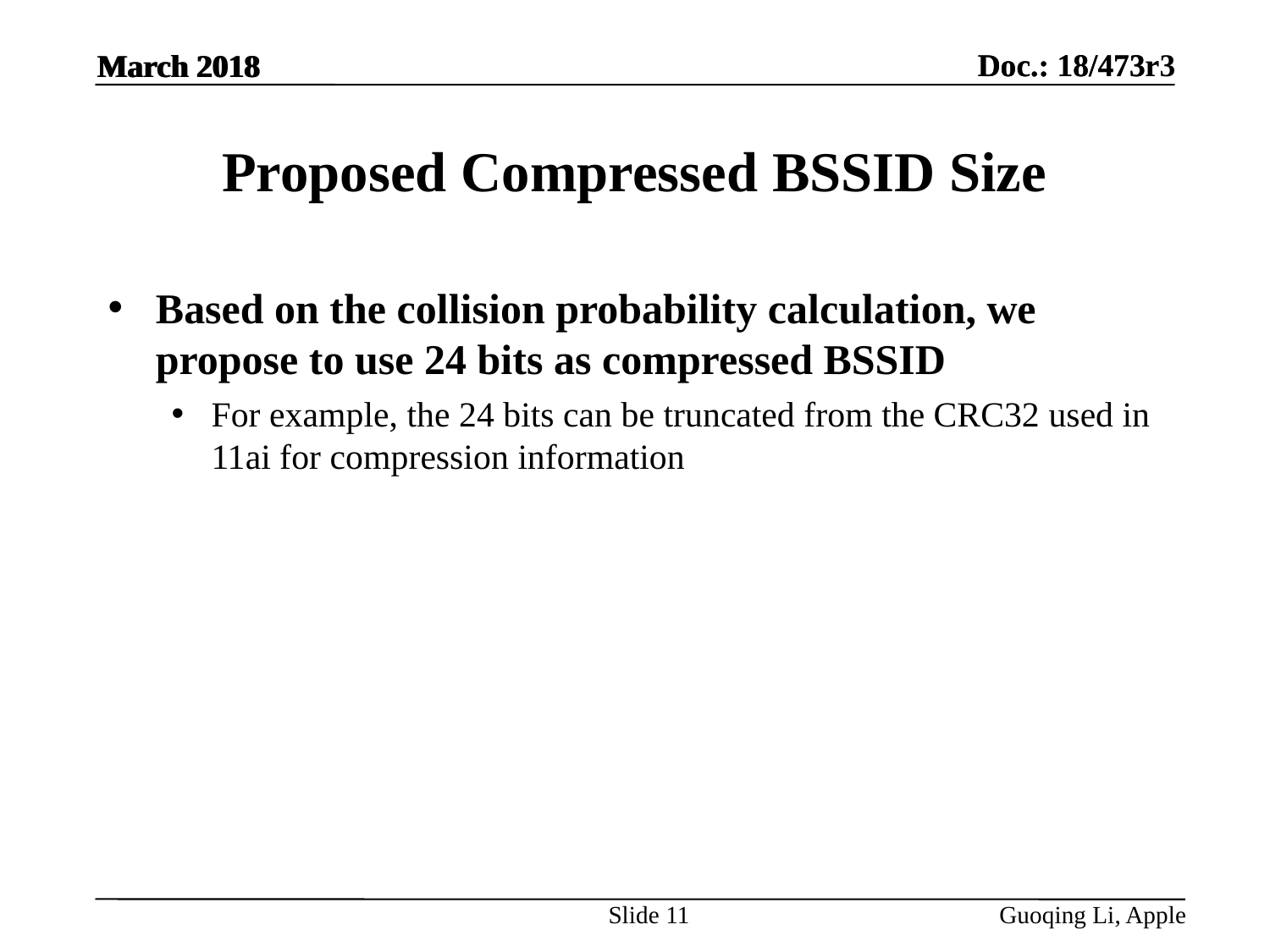

March 2018
# Proposed Compressed BSSID Size
Based on the collision probability calculation, we propose to use 24 bits as compressed BSSID
For example, the 24 bits can be truncated from the CRC32 used in 11ai for compression information
Slide 11
Guoqing Li, Apple